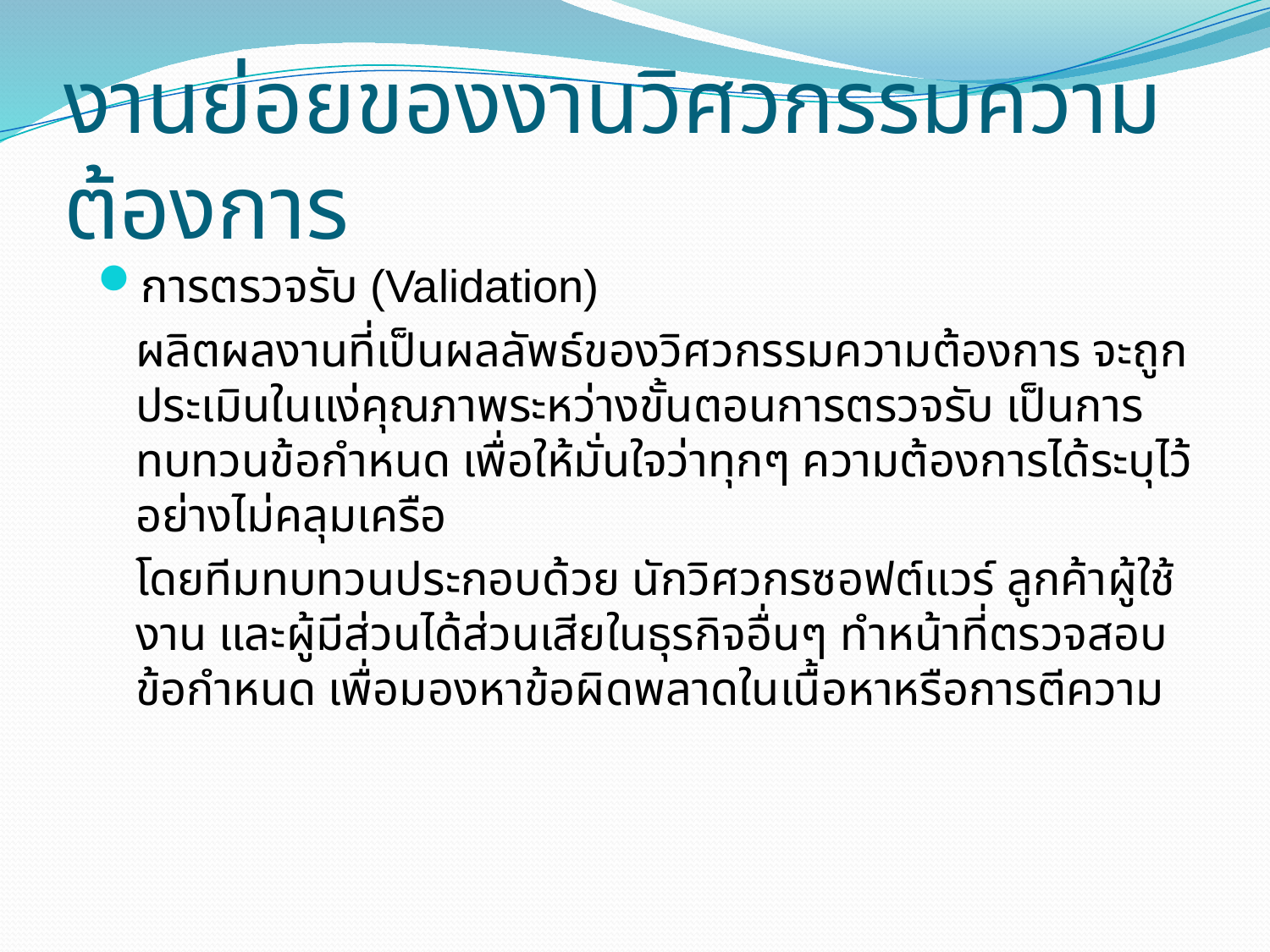

# งานย่อยของงานวิศวกรรมความต้องการ
การตรวจรับ (Validation)
	ผลิตผลงานที่เป็นผลลัพธ์ของวิศวกรรมความต้องการ จะถูกประเมินในแง่คุณภาพระหว่างขั้นตอนการตรวจรับ เป็นการทบทวนข้อกำหนด เพื่อให้มั่นใจว่าทุกๆ ความต้องการได้ระบุไว้อย่างไม่คลุมเครือ
	โดยทีมทบทวนประกอบด้วย นักวิศวกรซอฟต์แวร์ ลูกค้าผู้ใช้งาน และผู้มีส่วนได้ส่วนเสียในธุรกิจอื่นๆ ทำหน้าที่ตรวจสอบข้อกำหนด เพื่อมองหาข้อผิดพลาดในเนื้อหาหรือการตีความ